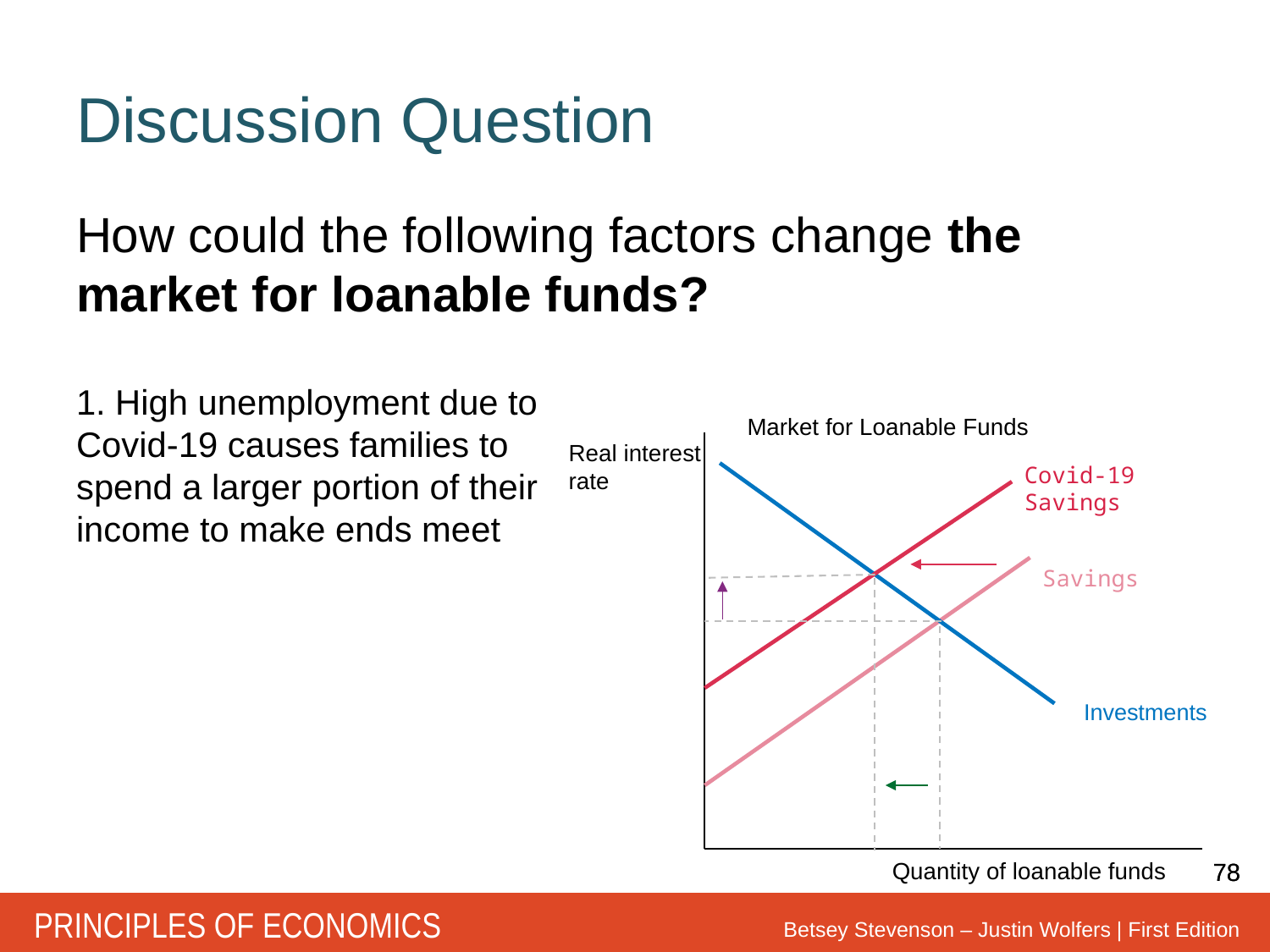

# Discussion Question
How could the following factors change the market for loanable funds?
1. High unemployment due to Covid-19 causes families to spend a larger portion of their income to make ends meet
Market for Loanable Funds
Real interest rate
Covid-19 Savings
Savings
Investments
Quantity of loanable funds